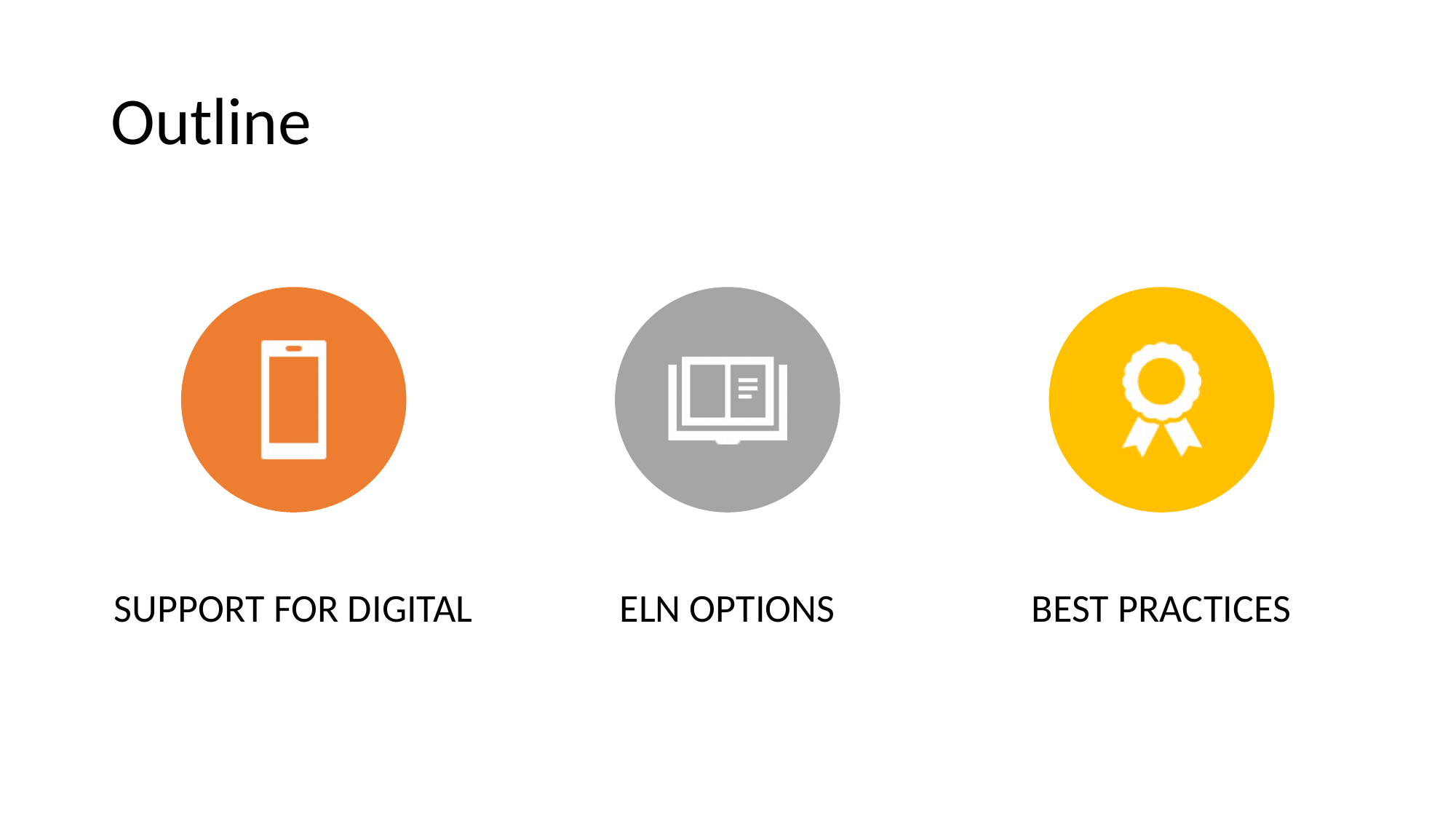

# Outline
Support for Digital
ELN options
Best practices